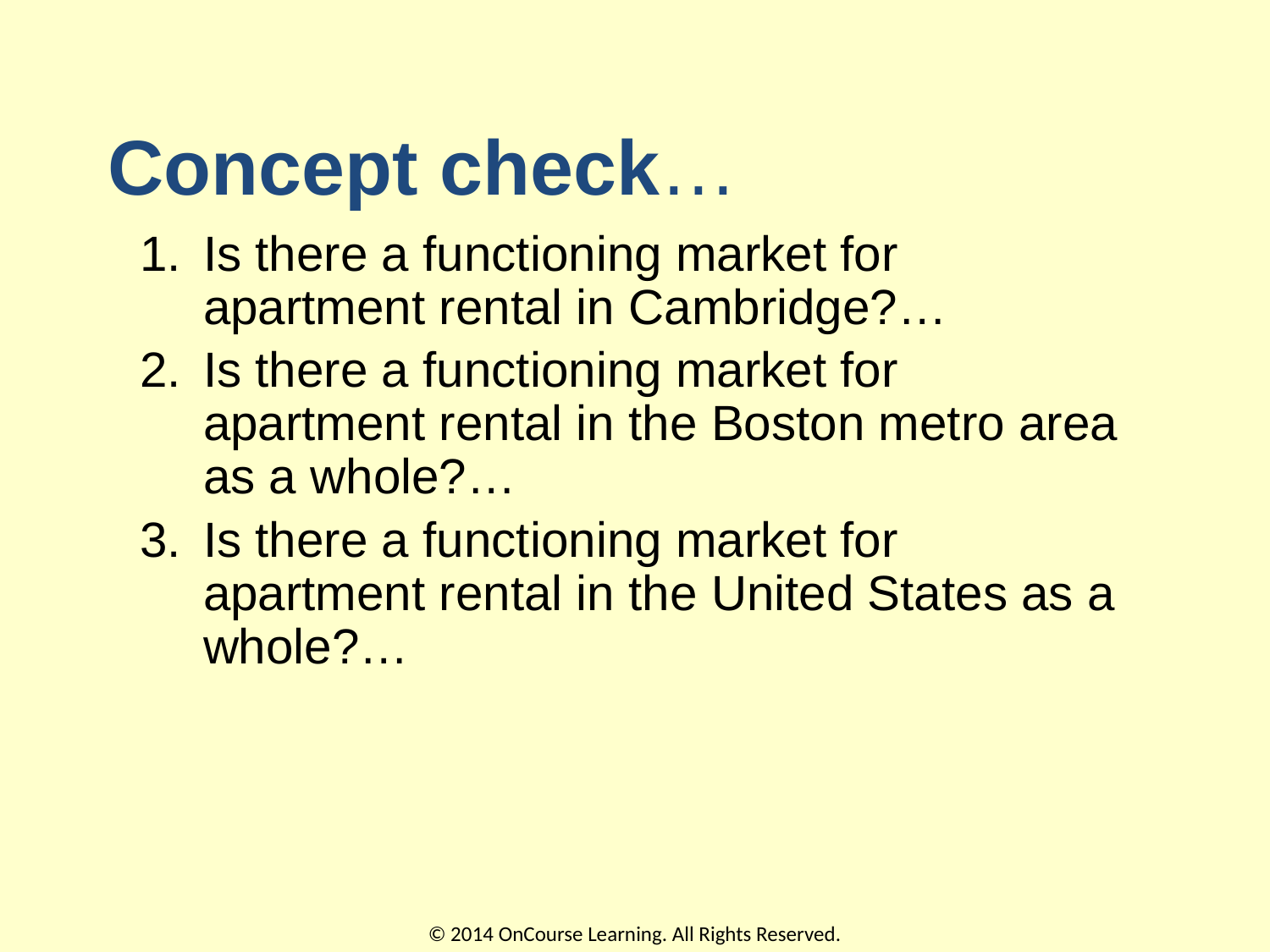

# Concept check…
1.	Is there a functioning market for apartment rental in Cambridge?…
2.	Is there a functioning market for apartment rental in the Boston metro area as a whole?…
3.	Is there a functioning market for apartment rental in the United States as a whole?…
© 2014 OnCourse Learning. All Rights Reserved.
9